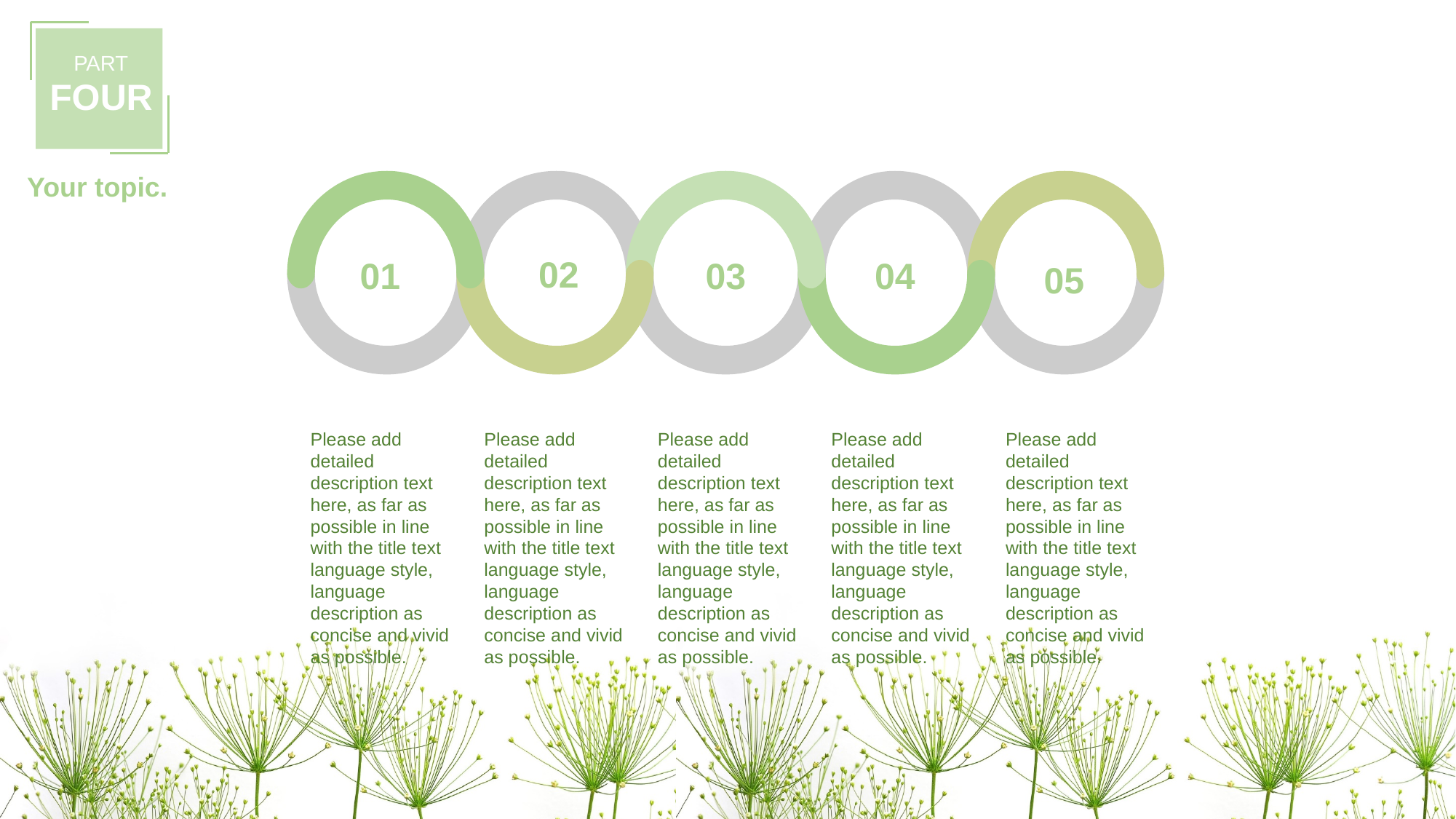

PART
FOUR
Your topic.

02
01
03
04
05
Please add detailed description text here, as far as possible in line with the title text language style, language description as concise and vivid as possible.
Please add detailed description text here, as far as possible in line with the title text language style, language description as concise and vivid as possible.
Please add detailed description text here, as far as possible in line with the title text language style, language description as concise and vivid as possible.
Please add detailed description text here, as far as possible in line with the title text language style, language description as concise and vivid as possible.
Please add detailed description text here, as far as possible in line with the title text language style, language description as concise and vivid as possible.